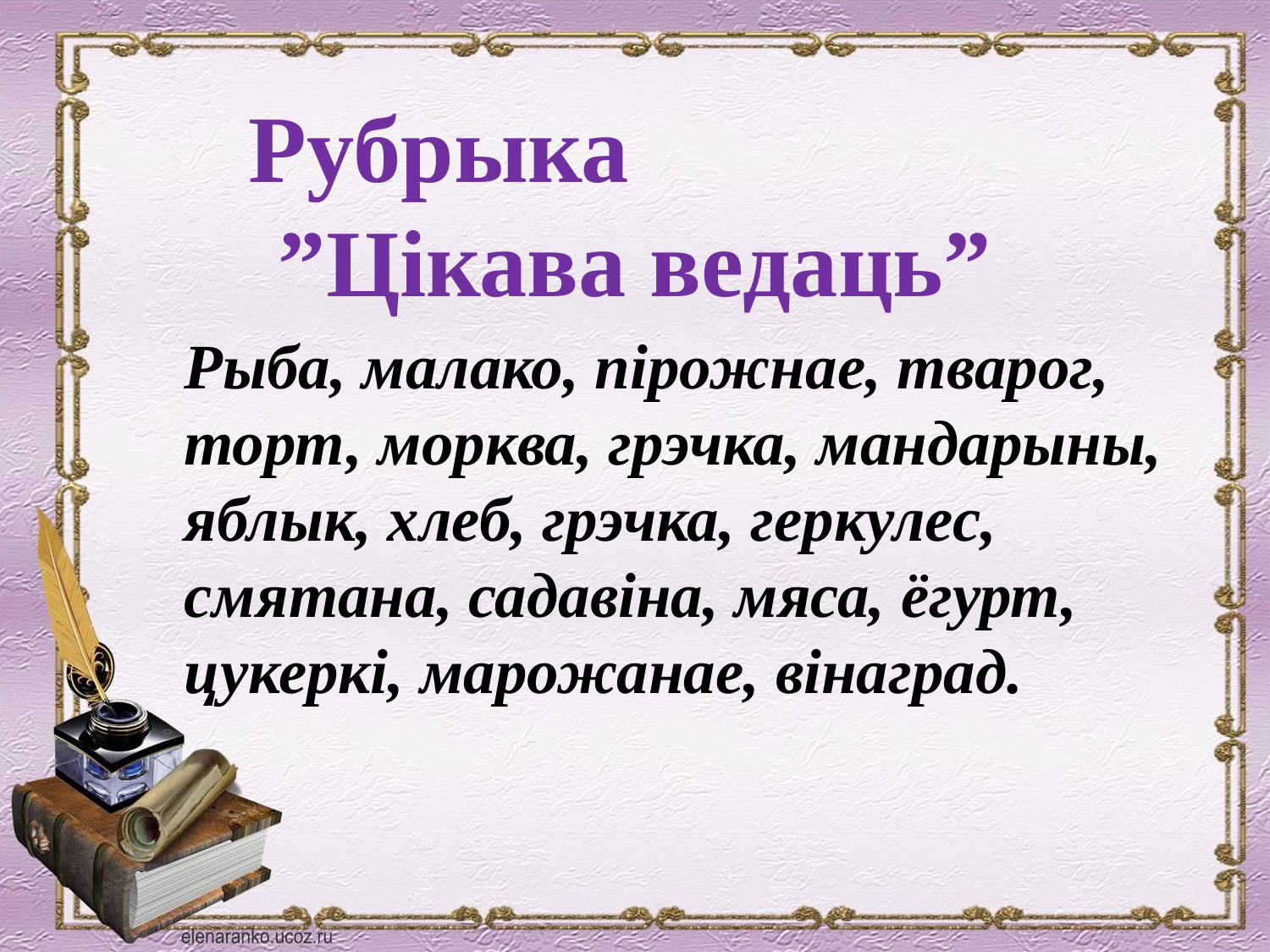

Рубрыка                    ”Цікава ведаць”
Рыба, малако, пірожнае, тварог,
торт, морква, грэчка, мандарыны,
яблык, хлеб, грэчка, геркулес,
смятана, садавіна, мяса, ёгурт,
цукеркі, марожанае, вінаград.